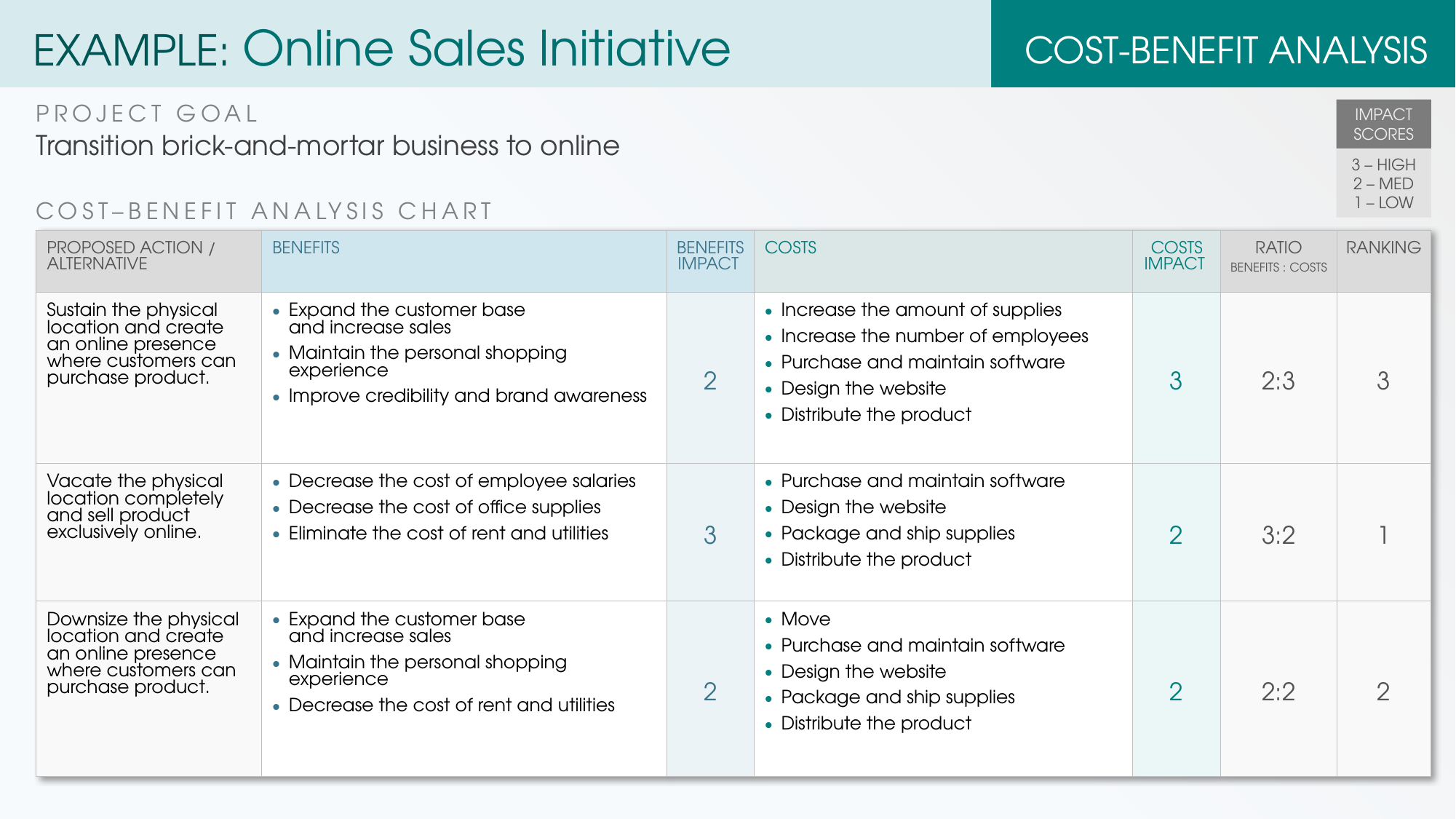

EXAMPLE: Online Sales Initiative
COST-BENEFIT ANALYSIS
PROJECT GOAL
IMPACT SCORES
3 – HIGH
2 – MED
1 – LOW
Transition brick-and-mortar business to online
COST–BENEFIT ANALYSIS CHART
| PROPOSED ACTION / ALTERNATIVE | BENEFITS | BENEFITS IMPACT | COSTS | COSTS IMPACT | RATIO BENEFITS : COSTS | RANKING |
| --- | --- | --- | --- | --- | --- | --- |
| Sustain the physical location and create an online presence where customers can purchase product. | Expand the customer base and increase sales Maintain the personal shopping experience Improve credibility and brand awareness | 2 | Increase the amount of supplies Increase the number of employees Purchase and maintain software Design the website Distribute the product | 3 | 2:3 | 3 |
| Vacate the physical location completely and sell product exclusively online. | Decrease the cost of employee salaries Decrease the cost of office supplies Eliminate the cost of rent and utilities | 3 | Purchase and maintain software Design the website Package and ship supplies Distribute the product | 2 | 3:2 | 1 |
| Downsize the physical location and create an online presence where customers can purchase product. | Expand the customer base and increase sales Maintain the personal shopping experience Decrease the cost of rent and utilities | 2 | Move Purchase and maintain software Design the website Package and ship supplies Distribute the product | 2 | 2:2 | 2 |